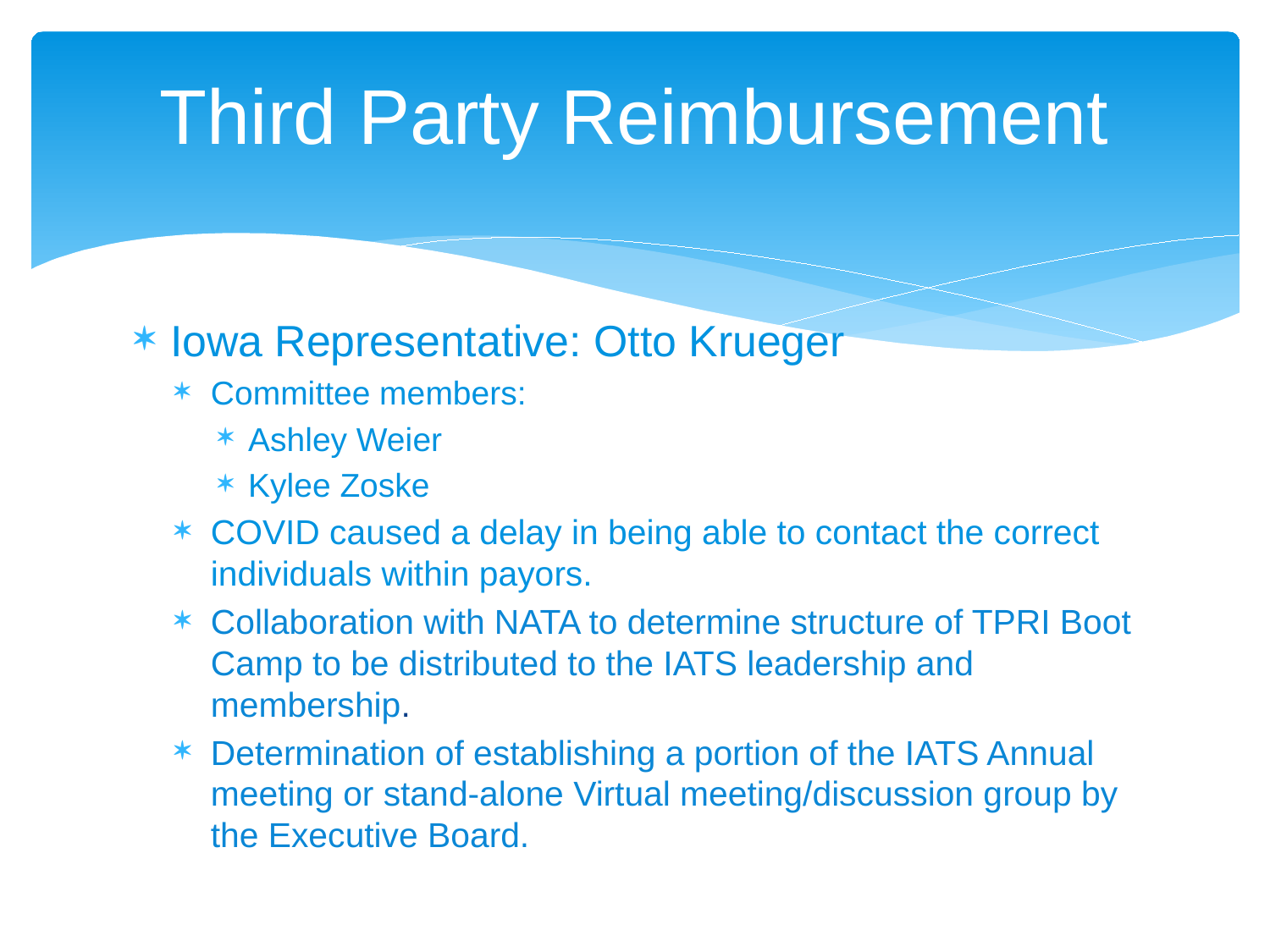

# Third Party Reimbursement
Iowa Representative: Otto Krueger
Committee members:
Ashley Weier
Kylee Zoske
COVID caused a delay in being able to contact the correct individuals within payors.
Collaboration with NATA to determine structure of TPRI Boot Camp to be distributed to the IATS leadership and membership.
Determination of establishing a portion of the IATS Annual meeting or stand-alone Virtual meeting/discussion group by the Executive Board.